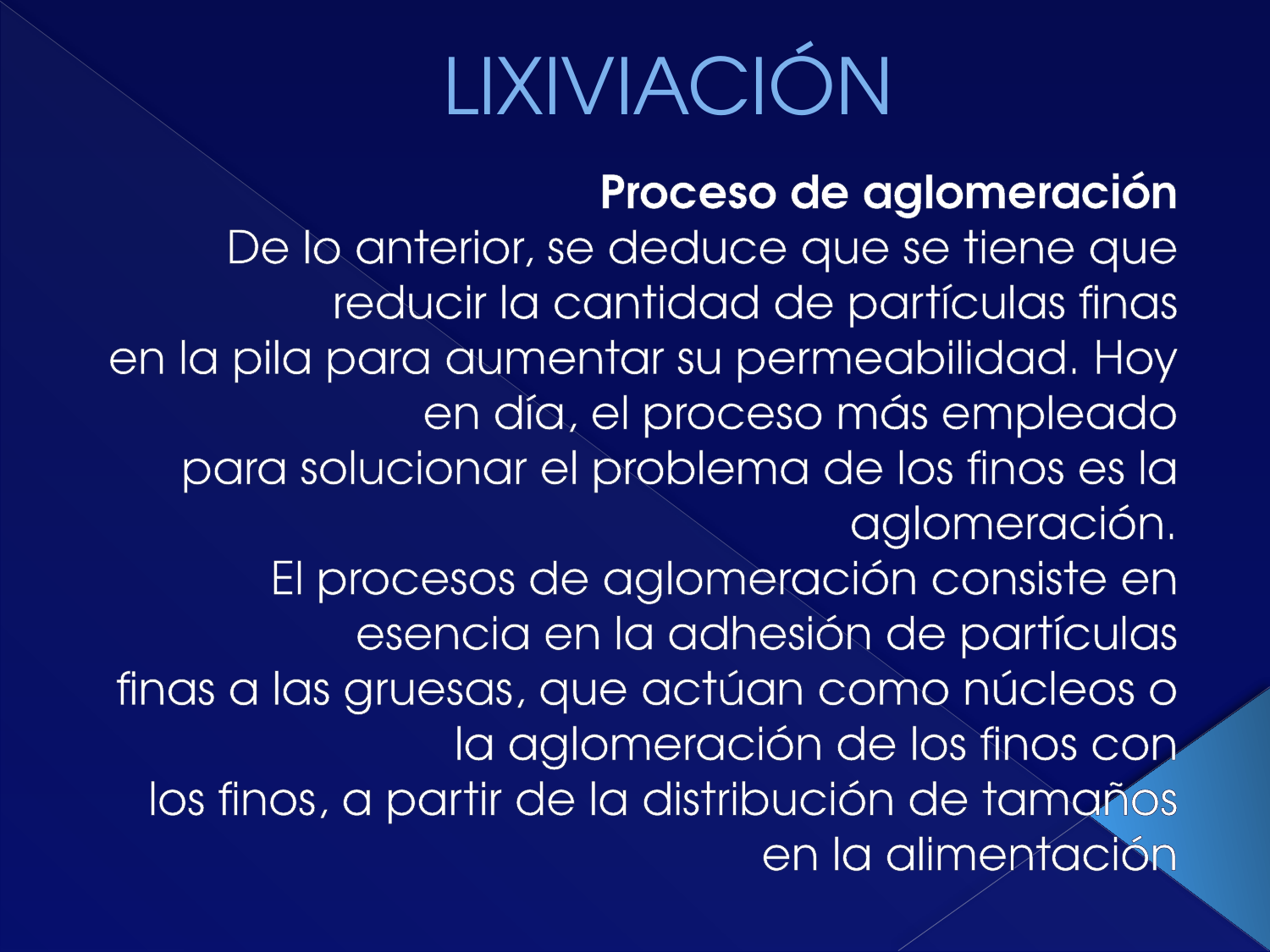

# LIXIVIACIÓN
Proceso de aglomeración
De lo anterior, se deduce que se tiene que reducir la cantidad de partículas finas
en la pila para aumentar su permeabilidad. Hoy en día, el proceso más empleado
para solucionar el problema de los finos es la aglomeración.
El procesos de aglomeración consiste en esencia en la adhesión de partículas
finas a las gruesas, que actúan como núcleos o la aglomeración de los finos con
los finos, a partir de la distribución de tamaños en la alimentación